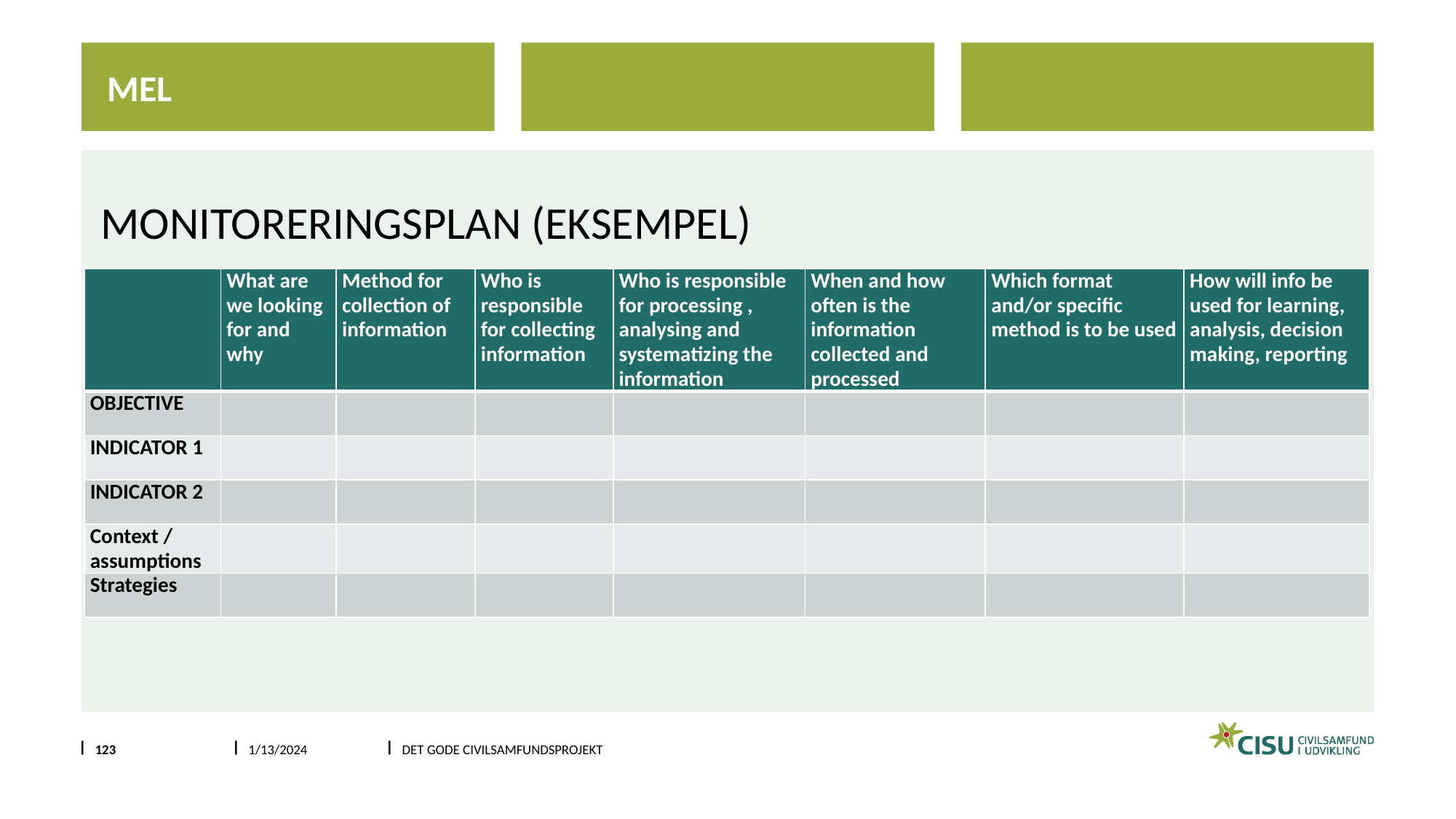

MEL
# Monitoreringsplan (eksempel)
|  | What are we looking for and why | Method for collection of information | Who is responsible for collecting information | Who is responsible for processing , analysing and systematizing the information | When and how often is the information collected and processed | Which format and/or specific method is to be used | How will info be used for learning, analysis, decision making, reporting |
| --- | --- | --- | --- | --- | --- | --- | --- |
| OBJECTIVE |  |  |  |  |  |  |  |
| INDICATOR 1 |  |  |  |  |  |  |  |
| INDICATOR 2 |  |  |  |  |  |  |  |
| Context / assumptions |  |  |  |  |  |  |  |
| Strategies |  |  |  |  |  |  |  |
123
1/13/2024
DET GODE CIVILSAMFUNDSPROJEKT